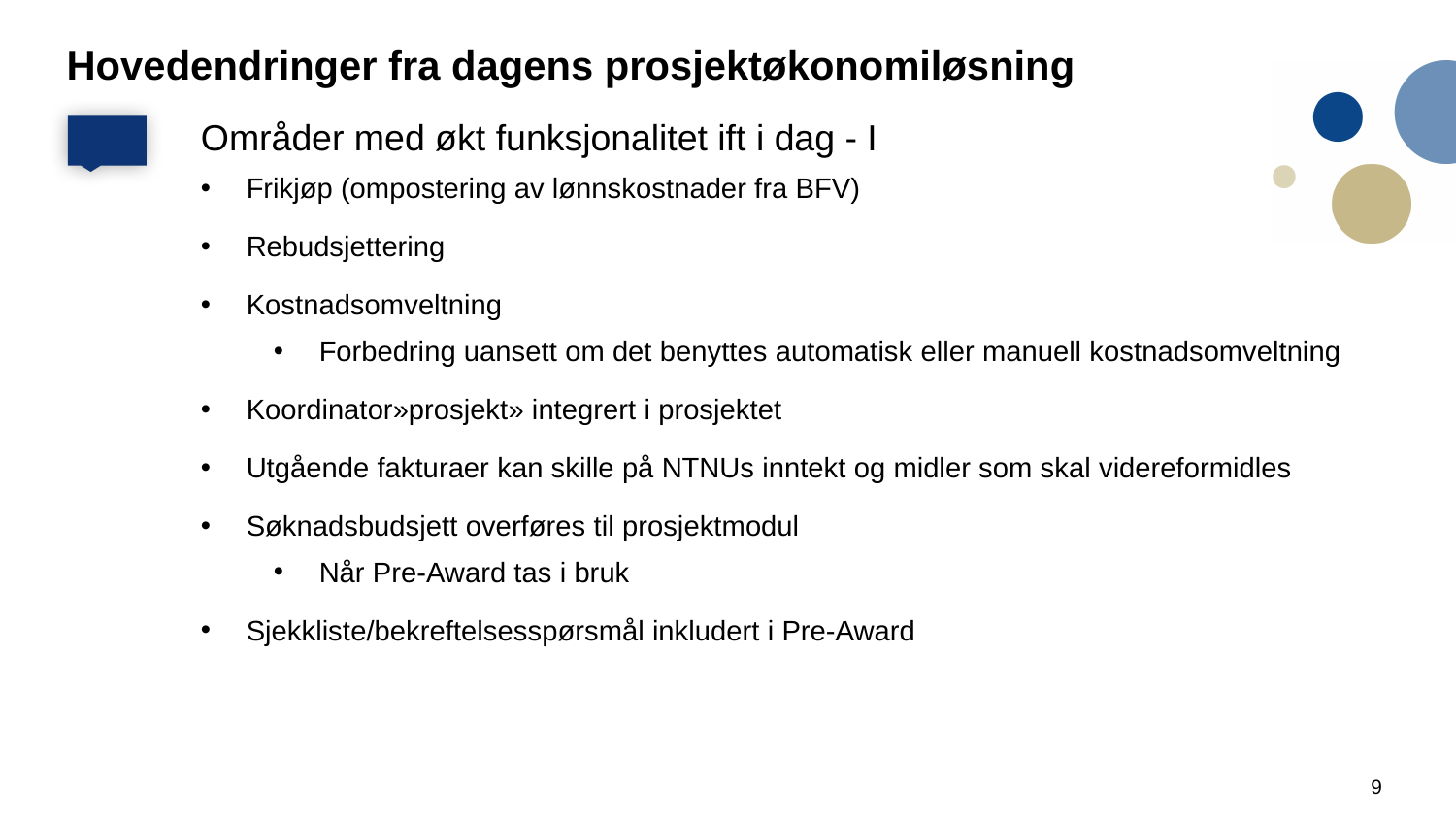

# Hovedendringer fra dagens prosjektøkonomiløsning
Områder med økt funksjonalitet ift i dag - I
Frikjøp (ompostering av lønnskostnader fra BFV)
Rebudsjettering
Kostnadsomveltning
Forbedring uansett om det benyttes automatisk eller manuell kostnadsomveltning
Koordinator»prosjekt» integrert i prosjektet
Utgående fakturaer kan skille på NTNUs inntekt og midler som skal videreformidles
Søknadsbudsjett overføres til prosjektmodul
Når Pre-Award tas i bruk
Sjekkliste/bekreftelsesspørsmål inkludert i Pre-Award